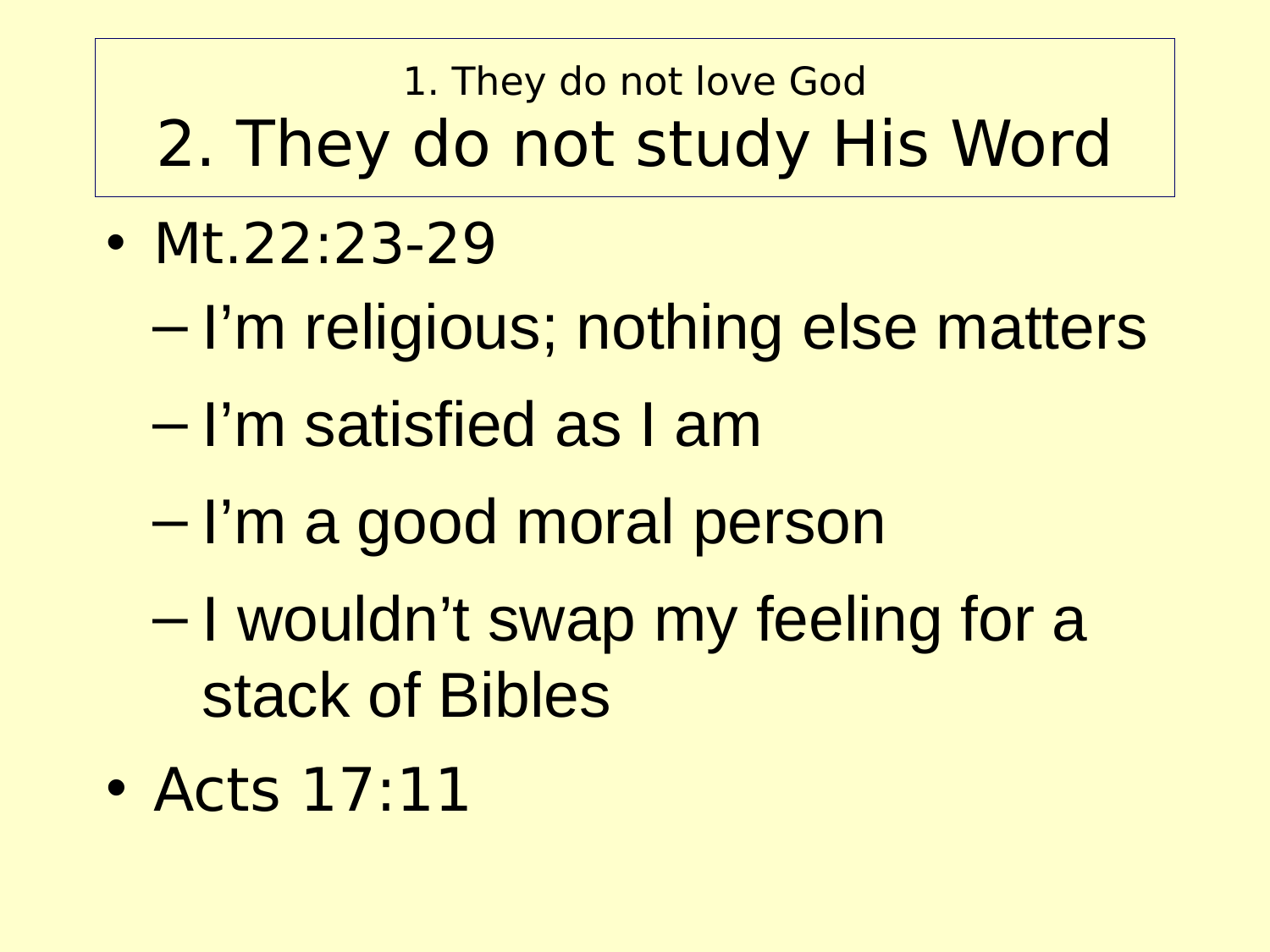

# 1. They do not love God 2. They do not study His Word
Mt.22:23-29
I’m religious; nothing else matters
I’m satisfied as I am
I’m a good moral person
I wouldn’t swap my feeling for a stack of Bibles
Acts 17:11